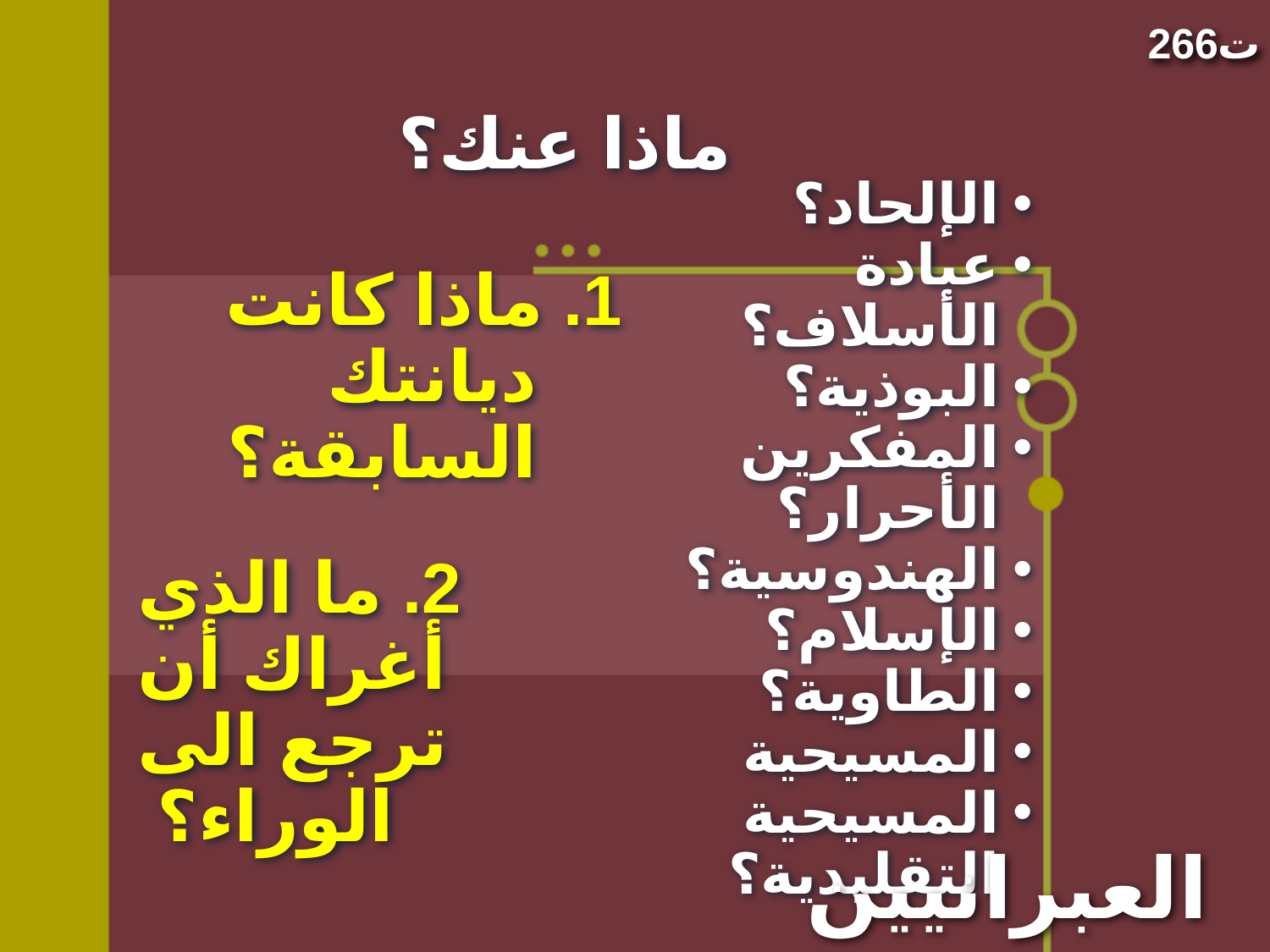

266ت
# ماذا عنك؟
الإلحاد؟
عبادة الأسلاف؟
البوذية؟
المفكرين الأحرار؟
الهندوسية؟
الإسلام؟
الطاوية؟
المسيحية
المسيحية التقليدية؟
1. ماذا كانت ديانتك السابقة؟

2. ما الذي أغراك أن ترجع الى الوراء؟
العبرانيين